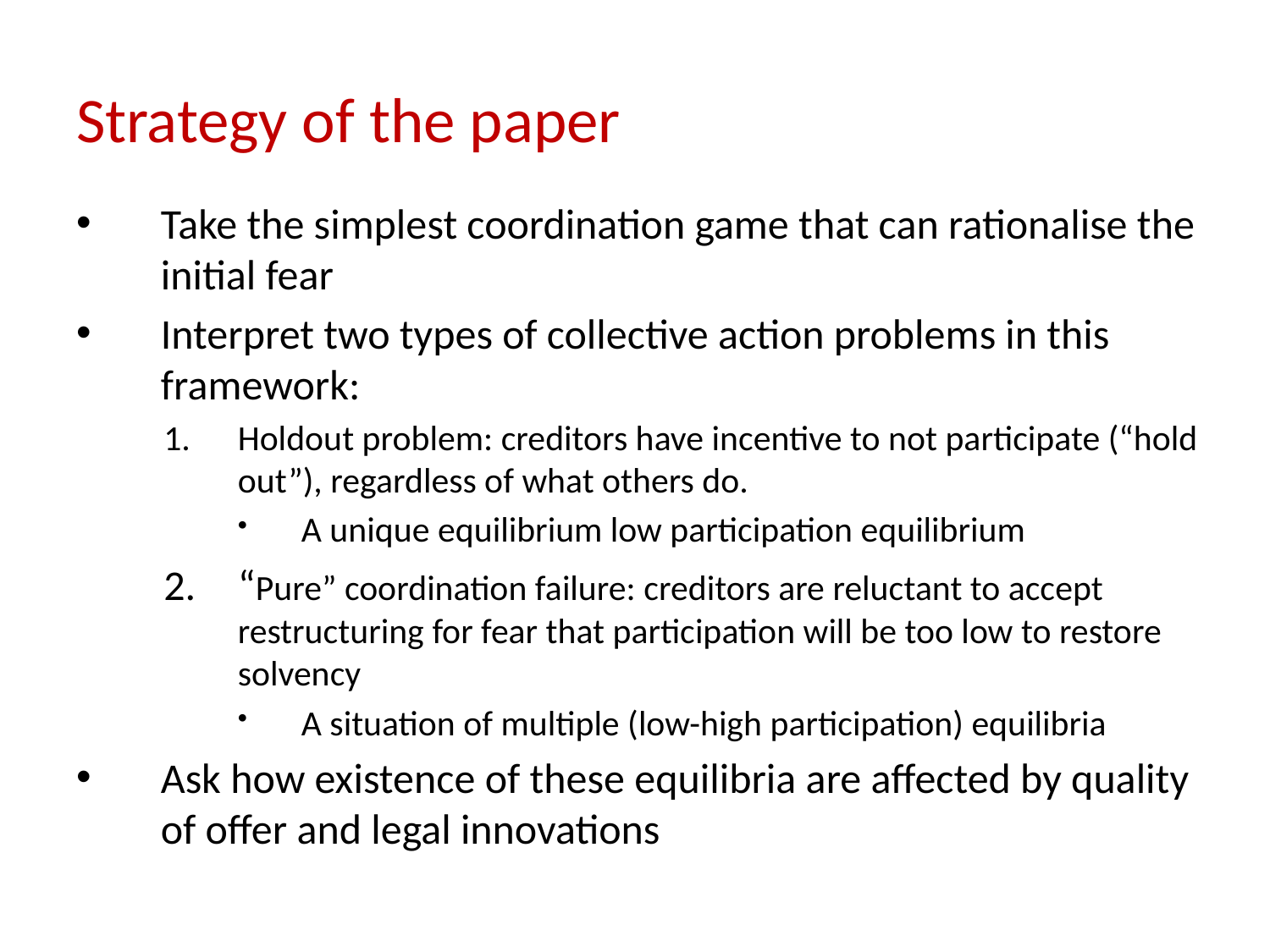

# Strategy of the paper
Take the simplest coordination game that can rationalise the initial fear
Interpret two types of collective action problems in this framework:
Holdout problem: creditors have incentive to not participate (“hold out”), regardless of what others do.
A unique equilibrium low participation equilibrium
“Pure” coordination failure: creditors are reluctant to accept restructuring for fear that participation will be too low to restore solvency
A situation of multiple (low-high participation) equilibria
Ask how existence of these equilibria are affected by quality of offer and legal innovations